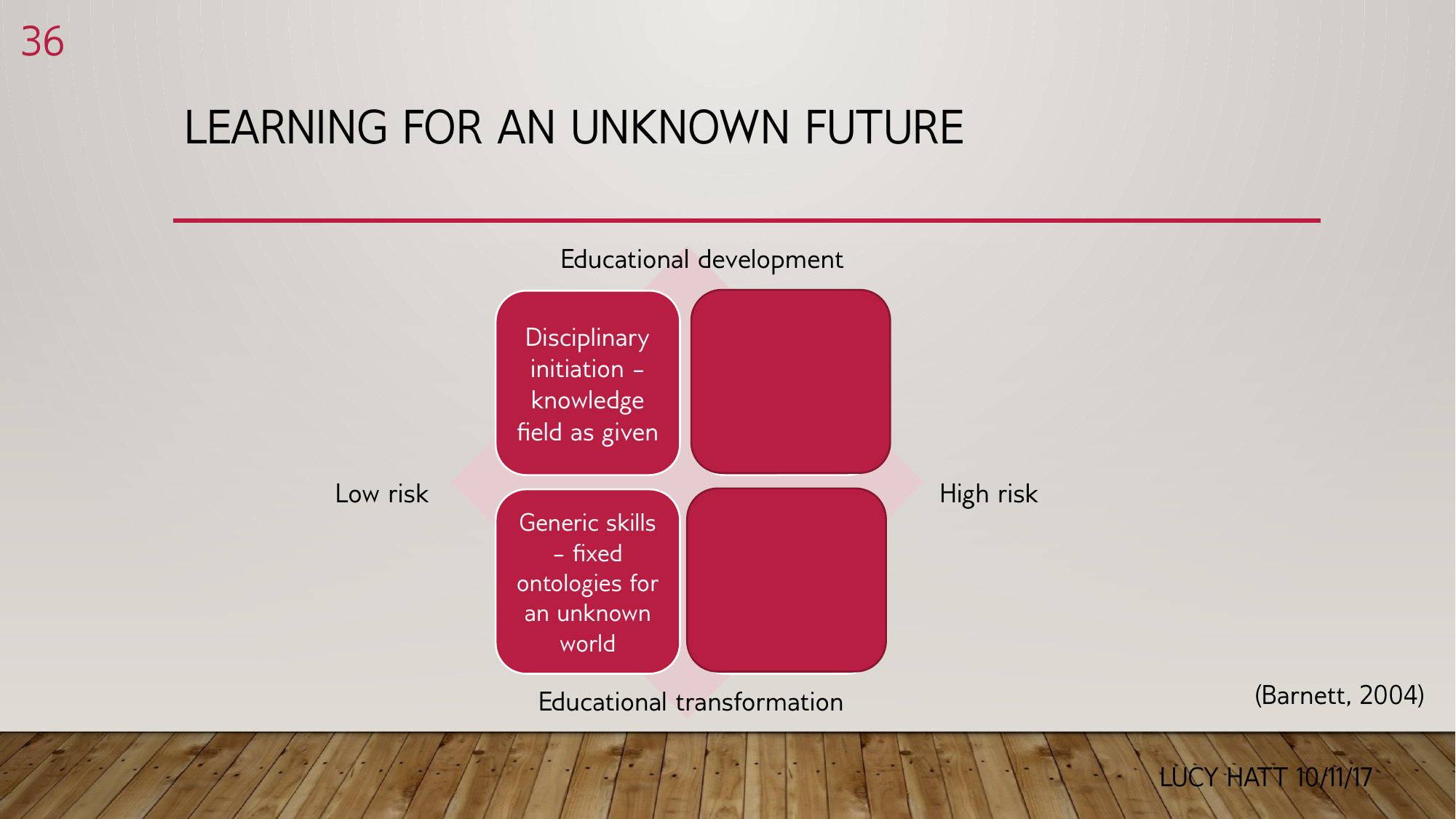

# Learning for an unknown future
Educational development
Disciplinary initiation – knowledge field as given
Disciplinary wonder – knowledge field as uncertain and open to change
Generic skills – fixed ontologies for an unknown world
Human being as such – open ontologies for an unknown world

Low risk
High risk

(Barnett, 2004)
Educational transformation